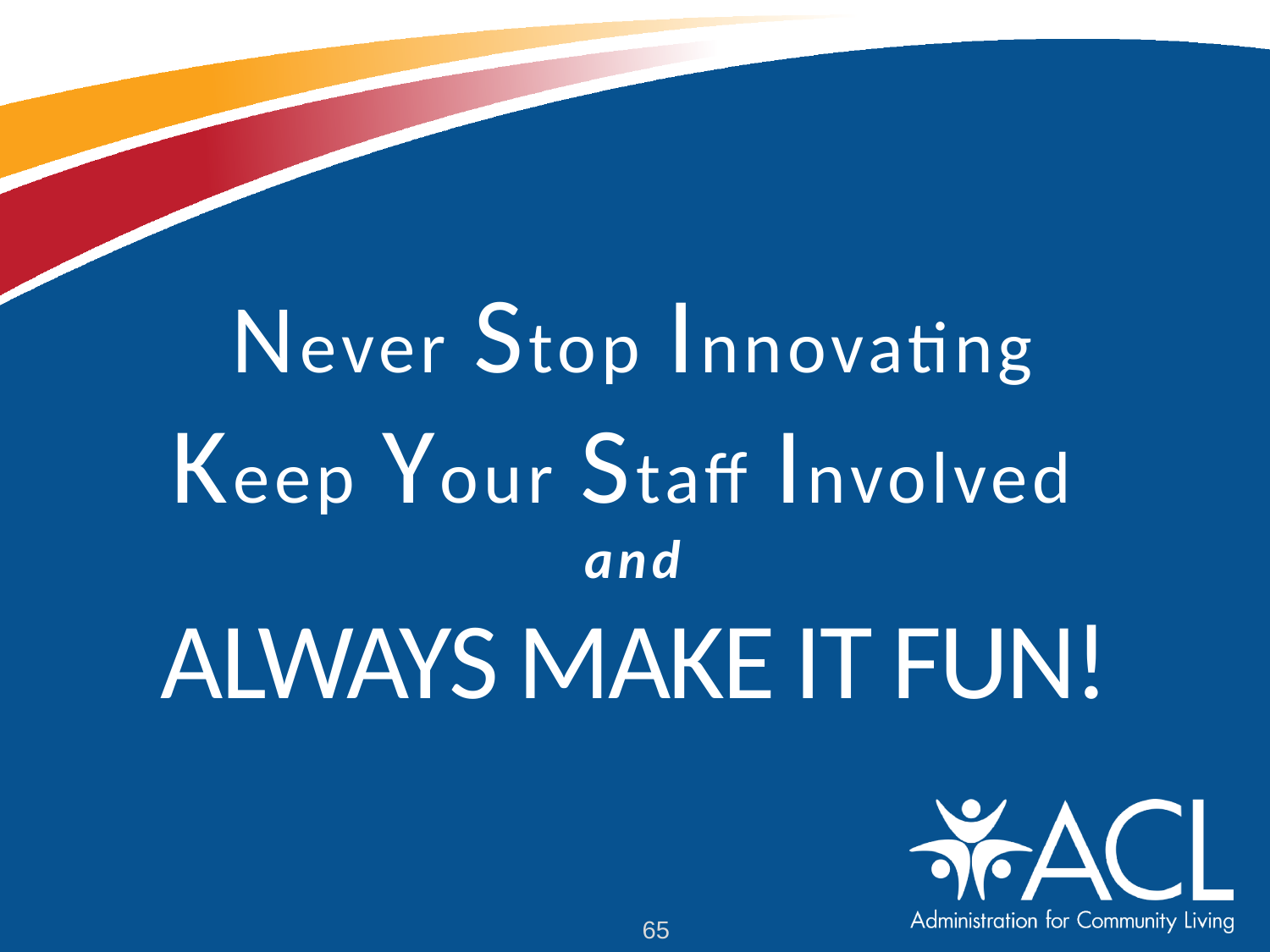

# Never Stop Innovating Keep Your Staff Involved and ALWAYS MAKE IT FUN!